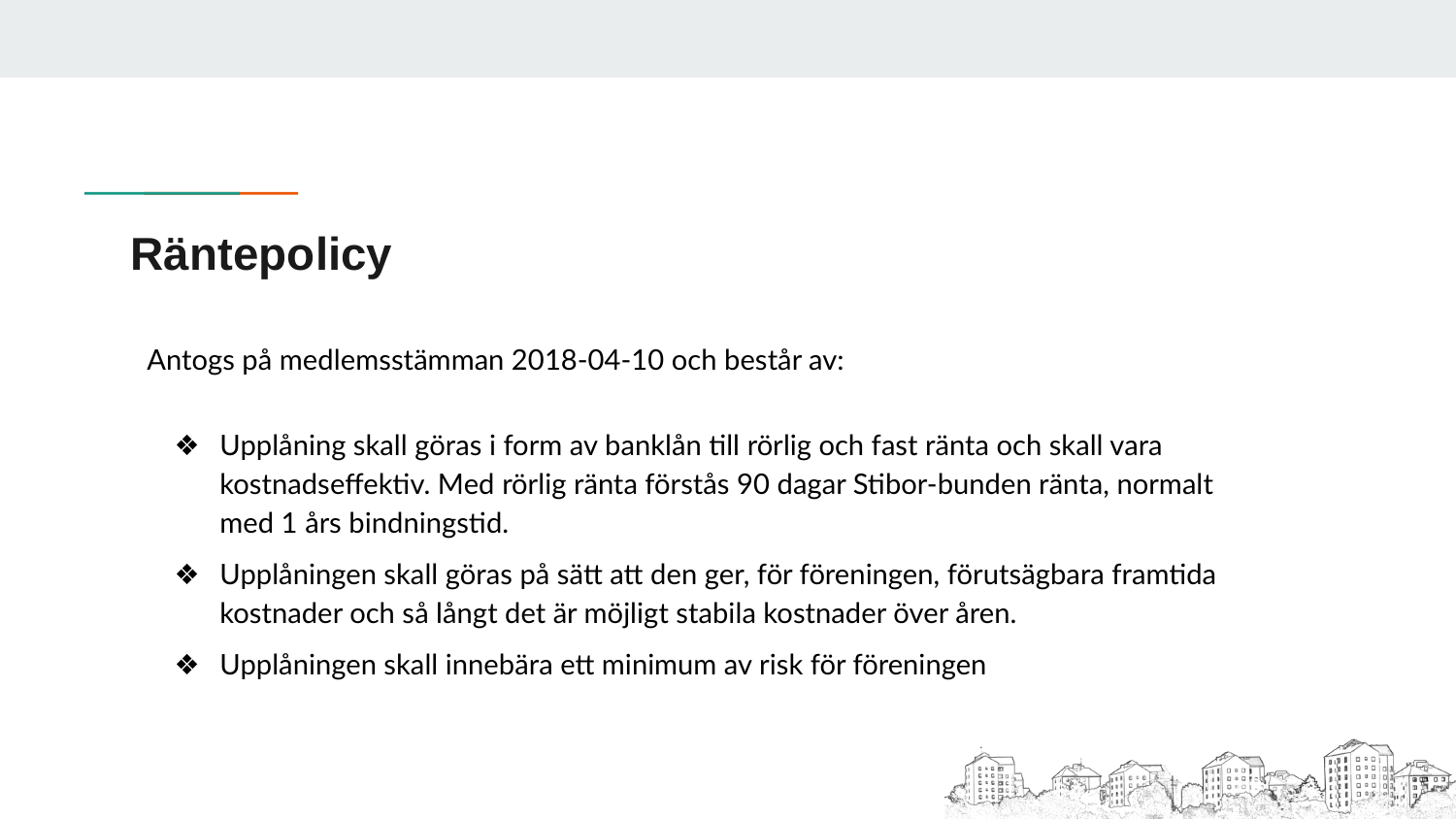

# Räntepolicy

Antogs på medlemsstämman 2018-04-10 och består av:

Upplåning skall göras i form av banklån till rörlig och fast ränta och skall vara kostnadseffektiv. Med rörlig ränta förstås 90 dagar Stibor-bunden ränta, normalt med 1 års bindningstid.
Upplåningen skall göras på sätt att den ger, för föreningen, förutsägbara framtida kostnader och så långt det är möjligt stabila kostnader över åren.
Upplåningen skall innebära ett minimum av risk för föreningen